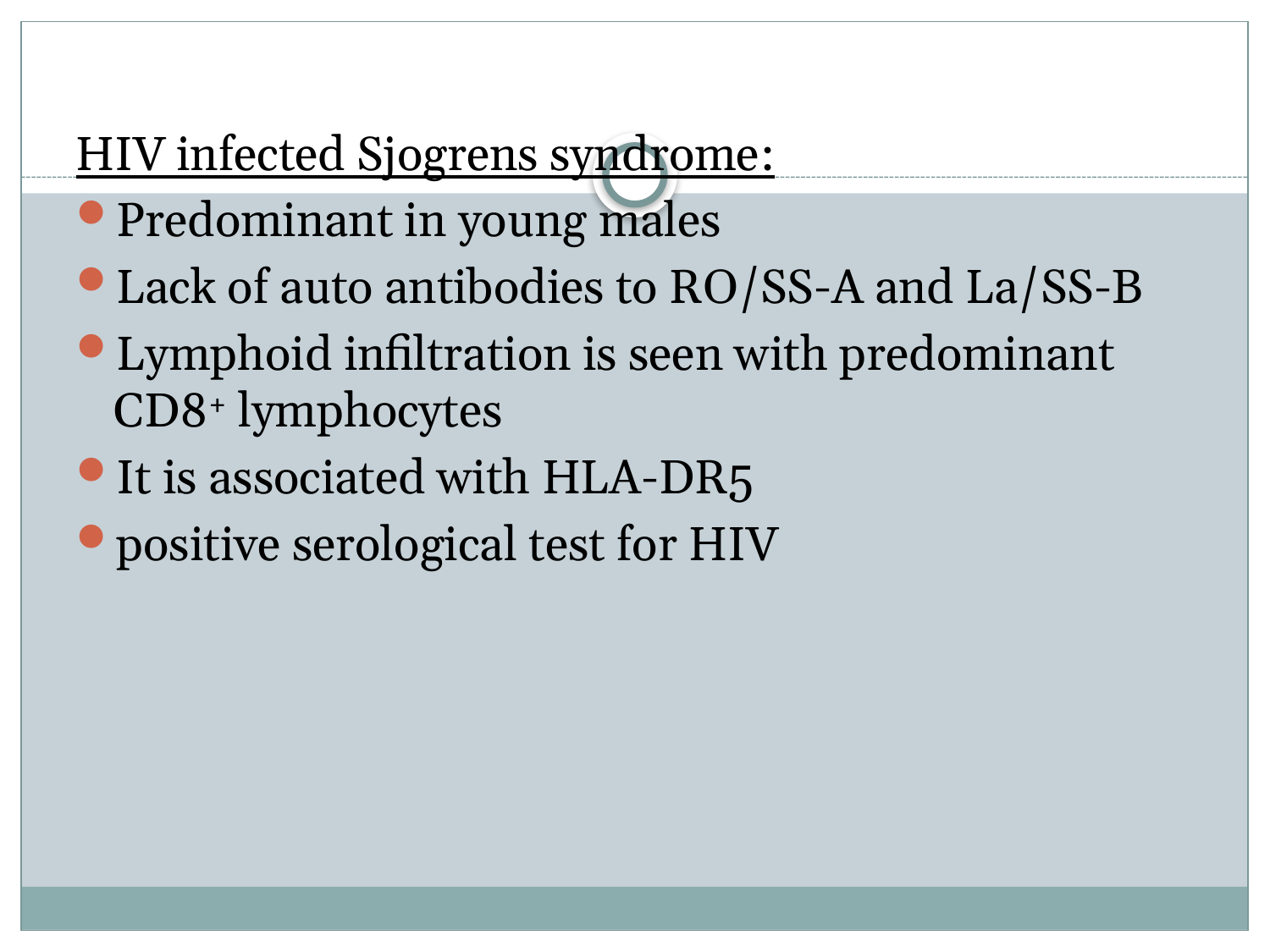

HIV infected Sjogrens syndrome:
Predominant in young males
Lack of auto antibodies to RO/SS-A and La/SS-B
Lymphoid infiltration is seen with predominant CD8+ lymphocytes
It is associated with HLA-DR5
positive serological test for HIV